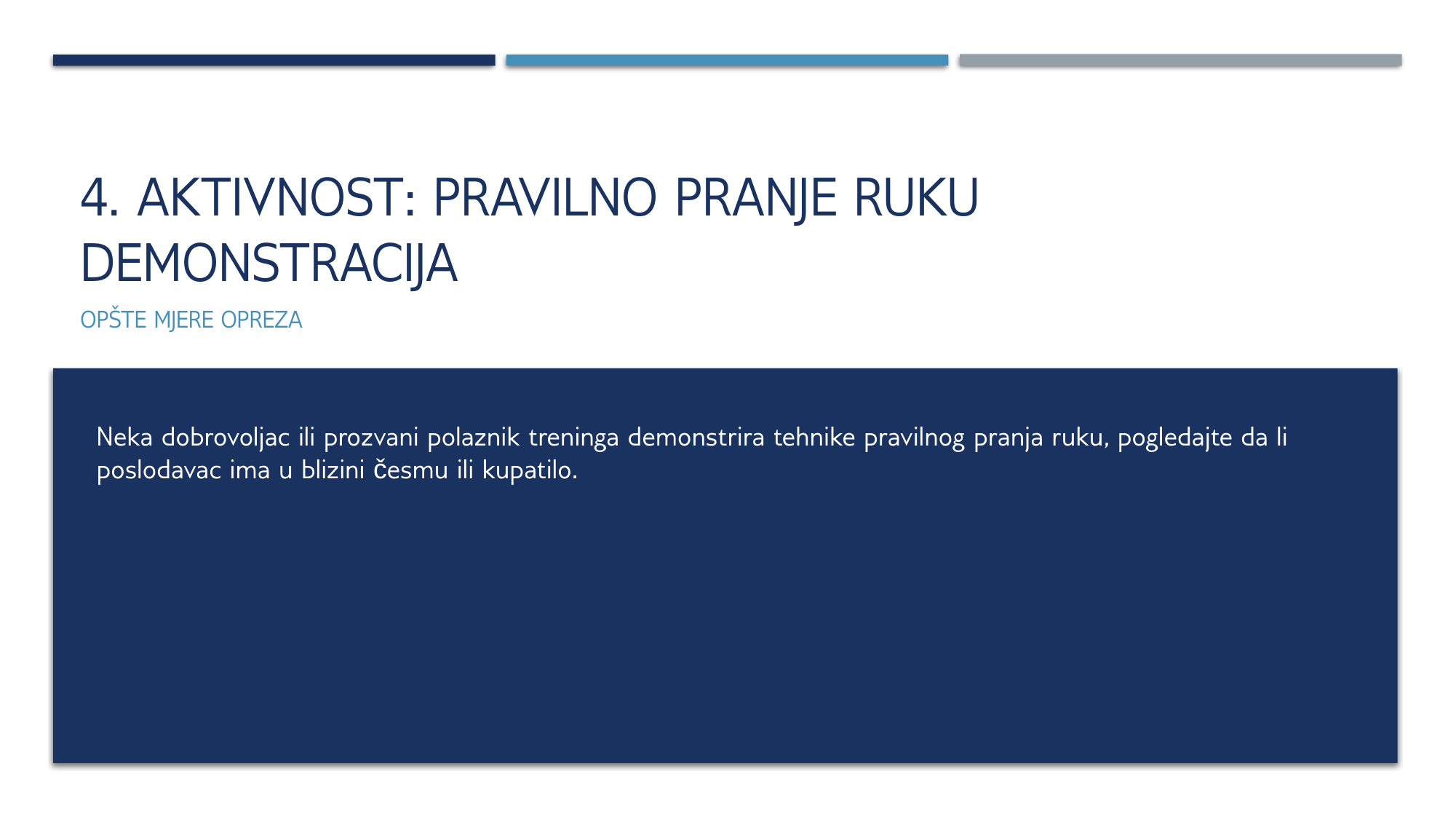

# 4. AKTIVNOST: PrAVILNO PRANJE RUKU  DemonstrACIJA
Opšte mjere opreza
Neka dobrovoljac ili prozvani polaznik treninga demonstrira tehnike pravilnog pranja ruku, pogledajte da li poslodavac ima u blizini česmu ili kupatilo.